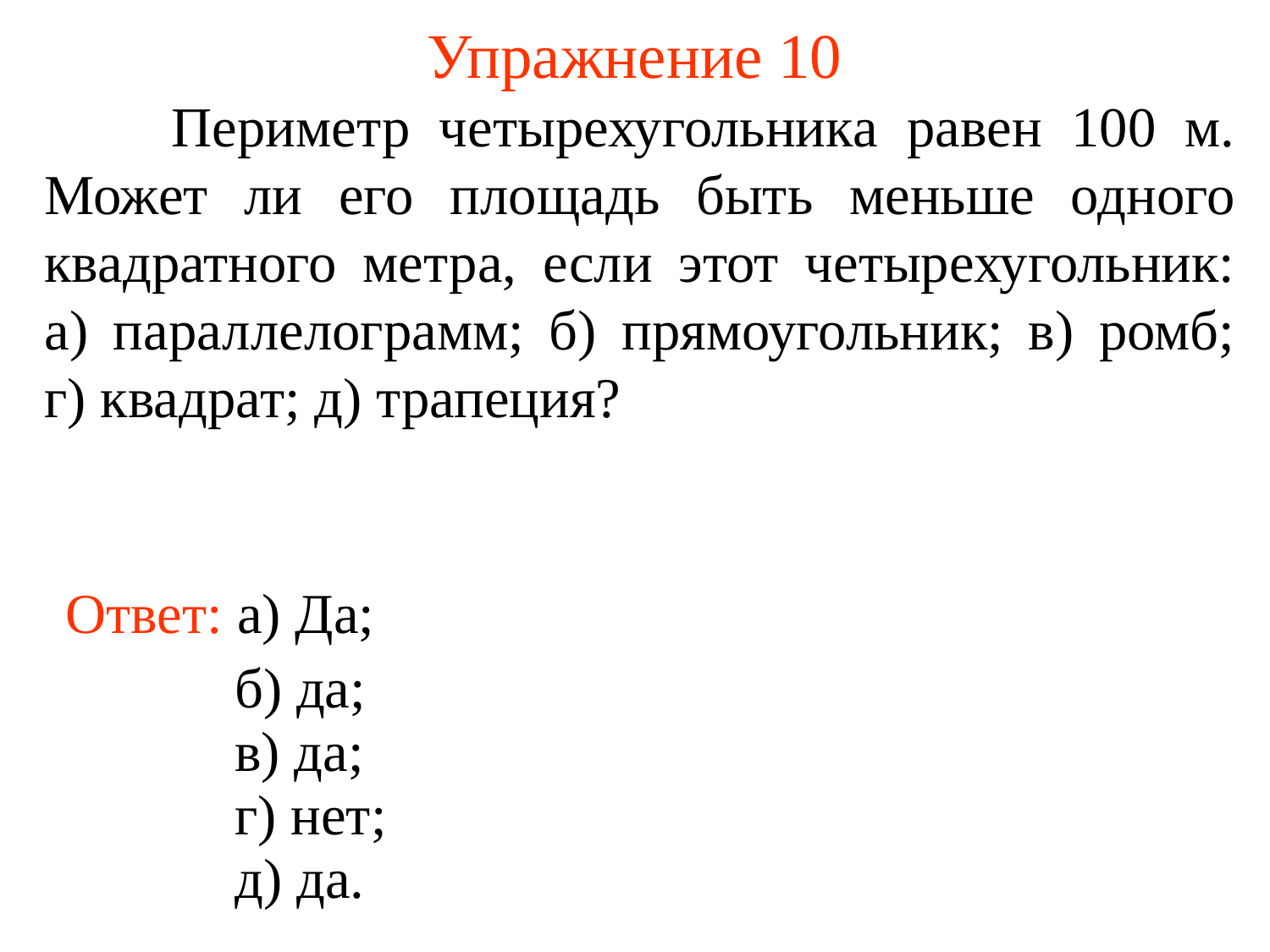

# Упражнение 10
	Периметр четырехугольника равен 100 м. Может ли его площадь быть меньше одного квадратного метра, если этот четырехугольник: а) параллелограмм; б) прямоугольник; в) ромб; г) квадрат; д) трапеция?
Ответ: а) Да;
б) да;
в) да;
г) нет;
д) да.